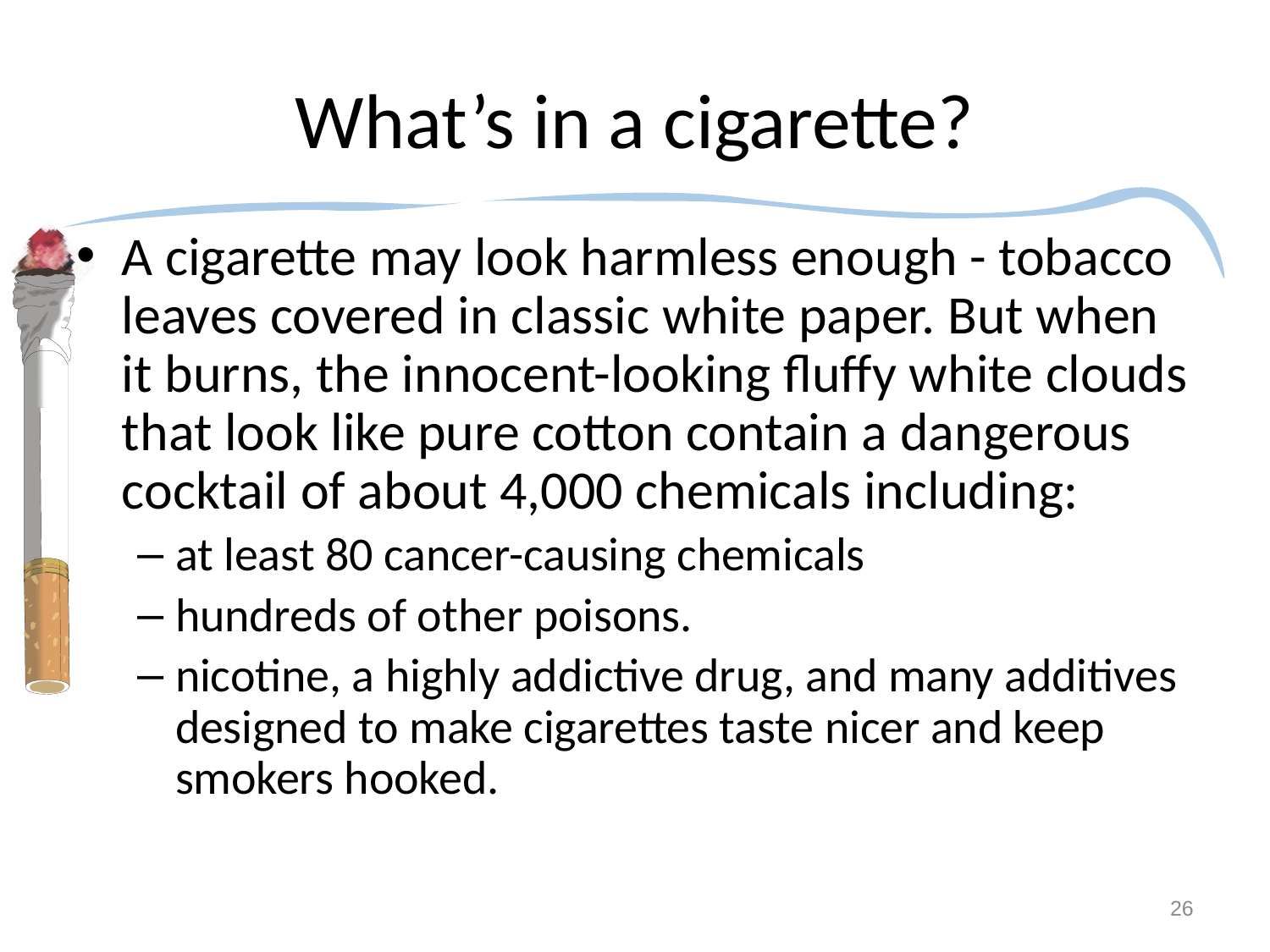

# What’s in a cigarette?
A cigarette may look harmless enough - tobacco leaves covered in classic white paper. But when it burns, the innocent-looking fluffy white clouds that look like pure cotton contain a dangerous cocktail of about 4,000 chemicals including:
at least 80 cancer-causing chemicals
hundreds of other poisons.
nicotine, a highly addictive drug, and many additives designed to make cigarettes taste nicer and keep smokers hooked.

26